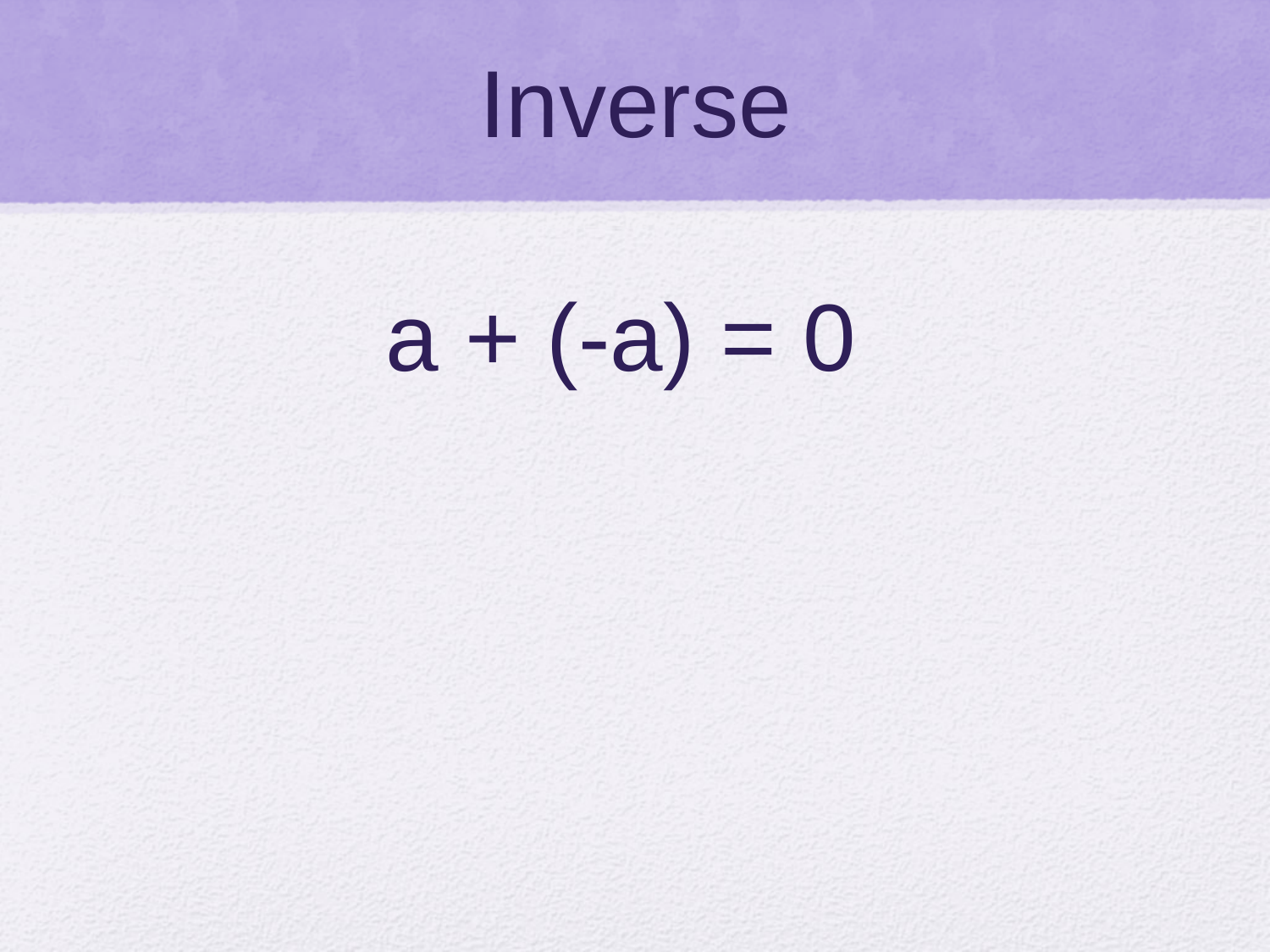

# Inverse
a + (-a) = 0